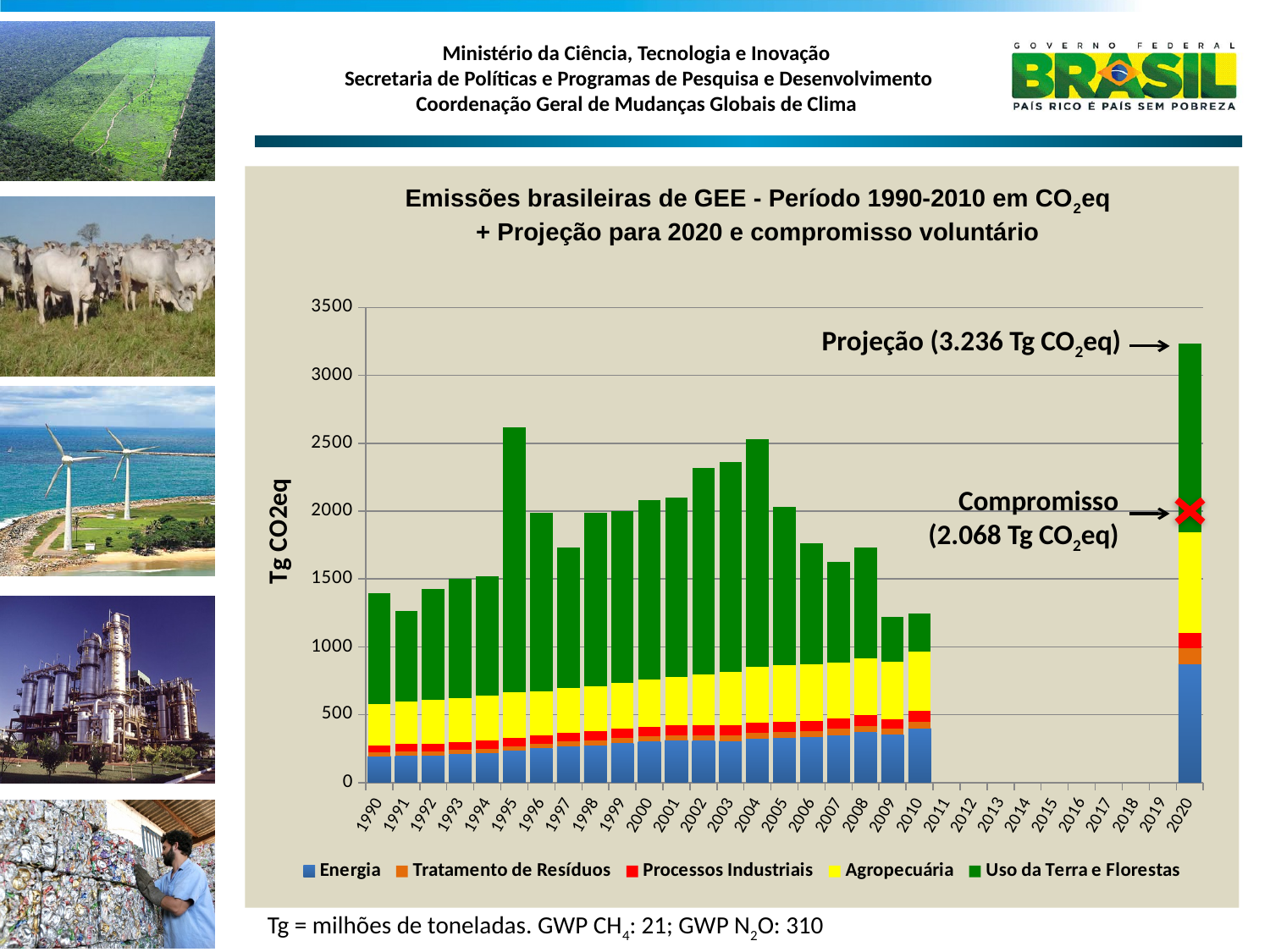

### Chart

| Category | Energia | Tratamento de Resíduos | Processos Industriais | Agropecuária | Uso da Terra e Florestas |
|---|---|---|---|---|---|
| 1990 | 191.54335429566623 | 28.93908198888094 | 52.536249617780335 | 303.771895724397 | 815.9649551984975 |
| 1991 | 196.66490656656867 | 29.790851457196567 | 57.08338901057411 | 312.7596422767043 | 668.7564488812071 |
| 1992 | 199.9103159321531 | 30.67878492759236 | 56.36296763113877 | 319.3483079725092 | 821.4668190916813 |
| 1993 | 207.91332283691779 | 31.630007431552613 | 58.202838883575915 | 321.3633268119715 | 883.9313225786508 |
| 1994 | 217.08282522174366 | 32.6002835802872 | 58.50559941175518 | 329.38621282011167 | 884.2606186724004 |
| 1995 | 232.4298255757667 | 33.80812806434236 | 63.064653059628384 | 335.77545020244486 | 1950.0843244184746 |
| 1996 | 251.01117473453115 | 34.5173834276244 | 62.975032284796455 | 322.08844860601766 | 1318.9934401119688 |
| 1997 | 267.28656765005576 | 35.45240556186046 | 65.09147701885232 | 327.84045527867397 | 1033.175003757711 |
| 1998 | 273.5607822991001 | 36.476463556481896 | 69.10245378696817 | 332.36847272970135 | 1274.20132578582 |
| 1999 | 291.02458106387826 | 37.435328849994704 | 68.36395361019152 | 336.31308185828885 | 1266.4408616446171 |
| 2000 | 301.0963033340641 | 38.55049800045466 | 71.6733662304112 | 347.878409794883 | 1324.3709868902708 |
| 2001 | 311.18391866104275 | 39.35936758163371 | 68.6118271783676 | 360.1211385108264 | 1320.203603013903 |
| 2002 | 308.3884406421851 | 40.14425302803713 | 73.95038819800467 | 372.90457546567643 | 1524.222151333935 |
| 2003 | 304.9330344525435 | 41.11055879358602 | 74.56376362941474 | 394.8983452483202 | 1543.243574293795 |
| 2004 | 323.08119297424656 | 41.27981505801304 | 77.87359433120356 | 409.194185140039 | 1680.659511881415 |
| 2005 | 328.807833703196 | 41.87994566046342 | 77.94253486137342 | 415.7127898059101 | 1167.9165786520023 |
| 2006 | 335.87133217801806 | 43.12594824002649 | 77.26136683391815 | 415.8946842873282 | 893.2799394741141 |
| 2007 | 350.40030629870665 | 43.7184683363972 | 76.64204937789795 | 413.1053386226781 | 742.5726934798721 |
| 2008 | 371.7766516456989 | 44.388085530376976 | 78.79996857267261 | 419.069082282214 | 816.3933217523678 |
| 2009 | 352.74468106949047 | 45.70782243252753 | 70.12573124723342 | 423.7929871249884 | 330.0125230060765 |
| 2010 | 399.3021885032596 | 48.737433769642834 | 82.04833981971066 | 437.2258897068742 | 279.16310457257185 |
| 2011 | None | None | None | None | None |
| 2012 | None | None | None | None | None |
| 2013 | None | None | None | None | None |
| 2014 | None | None | None | None | None |
| 2015 | None | None | None | None | None |
| 2016 | None | None | None | None | None |
| 2017 | None | None | None | None | None |
| 2018 | None | None | None | None | None |
| 2019 | None | None | None | None | None |
| 2020 | 873.72 | 113.26 | 113.26 | 744.2800000000005 | 1391.48 |
Emissões brasileiras de GEE - Período 1990-2010 em CO2eq
+ Projeção para 2020 e compromisso voluntário
Projeção (3.236 Tg CO2eq)
Compromisso
(2.068 Tg CO2eq)

Tg = milhões de toneladas. GWP CH4: 21; GWP N2O: 310